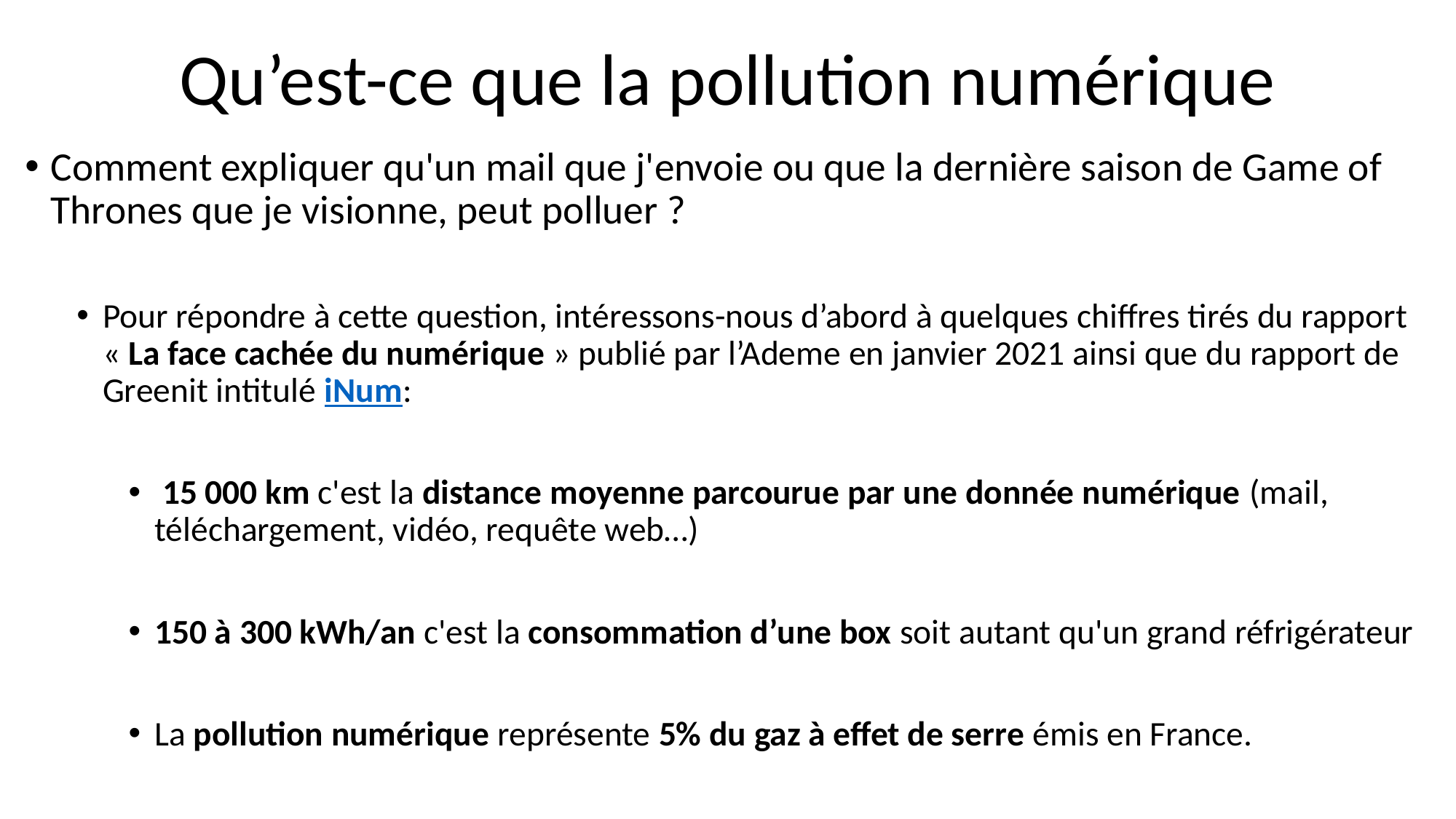

# Qu’est-ce que la pollution numérique
Comment expliquer qu'un mail que j'envoie ou que la dernière saison de Game of Thrones que je visionne, peut polluer ?

Pour répondre à cette question, intéressons-nous d’abord à quelques chiffres tirés du rapport « La face cachée du numérique » publié par l’Ademe en janvier 2021 ainsi que du rapport de Greenit intitulé iNum:

 15 000 km c'est la distance moyenne parcourue par une donnée numérique (mail, téléchargement, vidéo, requête web…)

150 à 300 kWh/an c'est la consommation d’une box soit autant qu'un grand réfrigérateur

La pollution numérique représente 5% du gaz à effet de serre émis en France.